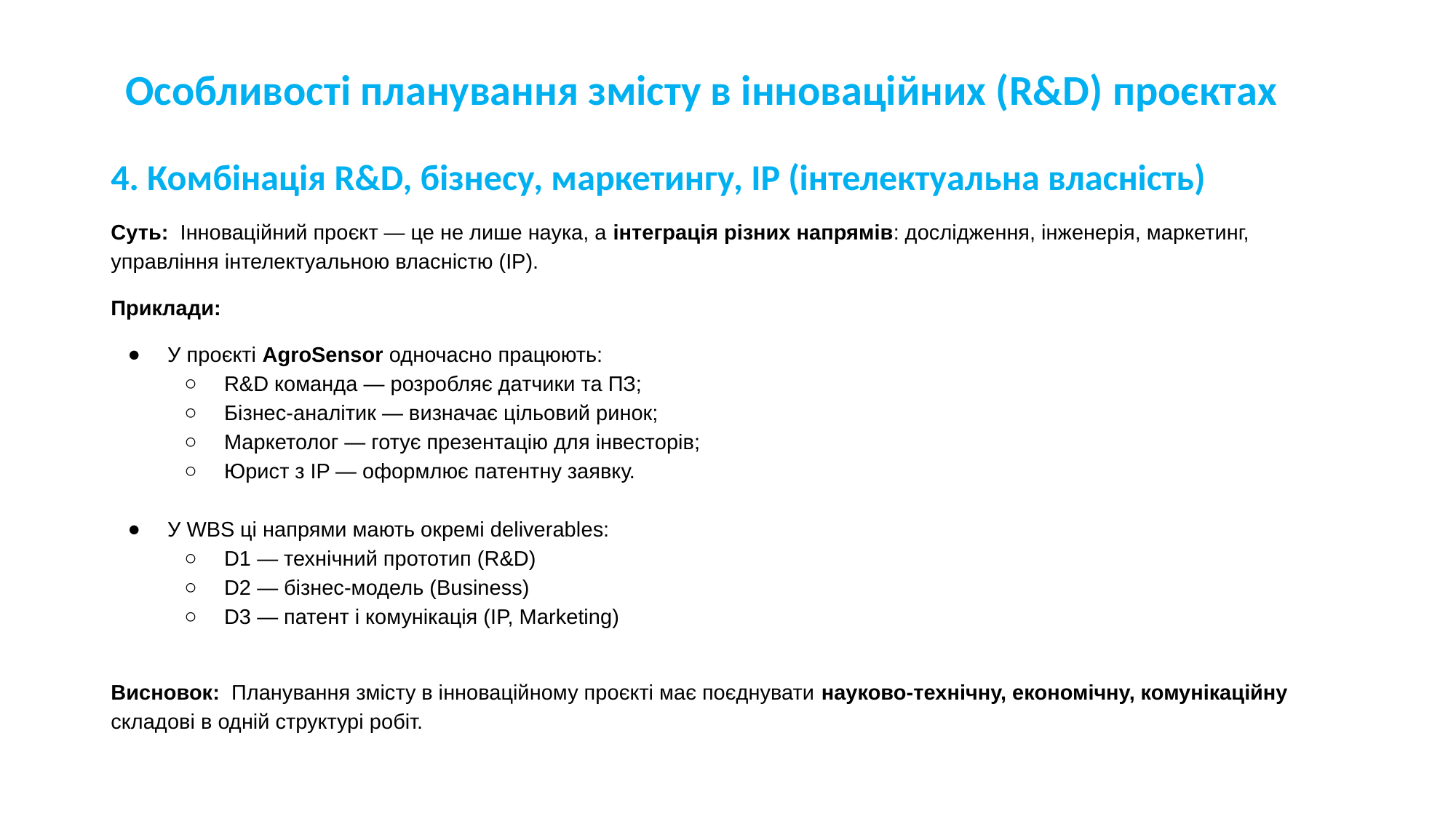

# Особливості планування змісту в інноваційних (R&D) проєктах
4. Комбінація R&D, бізнесу, маркетингу, IP (інтелектуальна власність)
Суть:  Інноваційний проєкт — це не лише наука, а інтеграція різних напрямів: дослідження, інженерія, маркетинг, управління інтелектуальною власністю (IP).
Приклади:
У проєкті AgroSensor одночасно працюють:
R&D команда — розробляє датчики та ПЗ;
Бізнес-аналітик — визначає цільовий ринок;
Маркетолог — готує презентацію для інвесторів;
Юрист з IP — оформлює патентну заявку.
У WBS ці напрями мають окремі deliverables:
D1 — технічний прототип (R&D)
D2 — бізнес-модель (Business)
D3 — патент і комунікація (IP, Marketing)
Висновок:  Планування змісту в інноваційному проєкті має поєднувати науково-технічну, економічну, комунікаційну складові в одній структурі робіт.